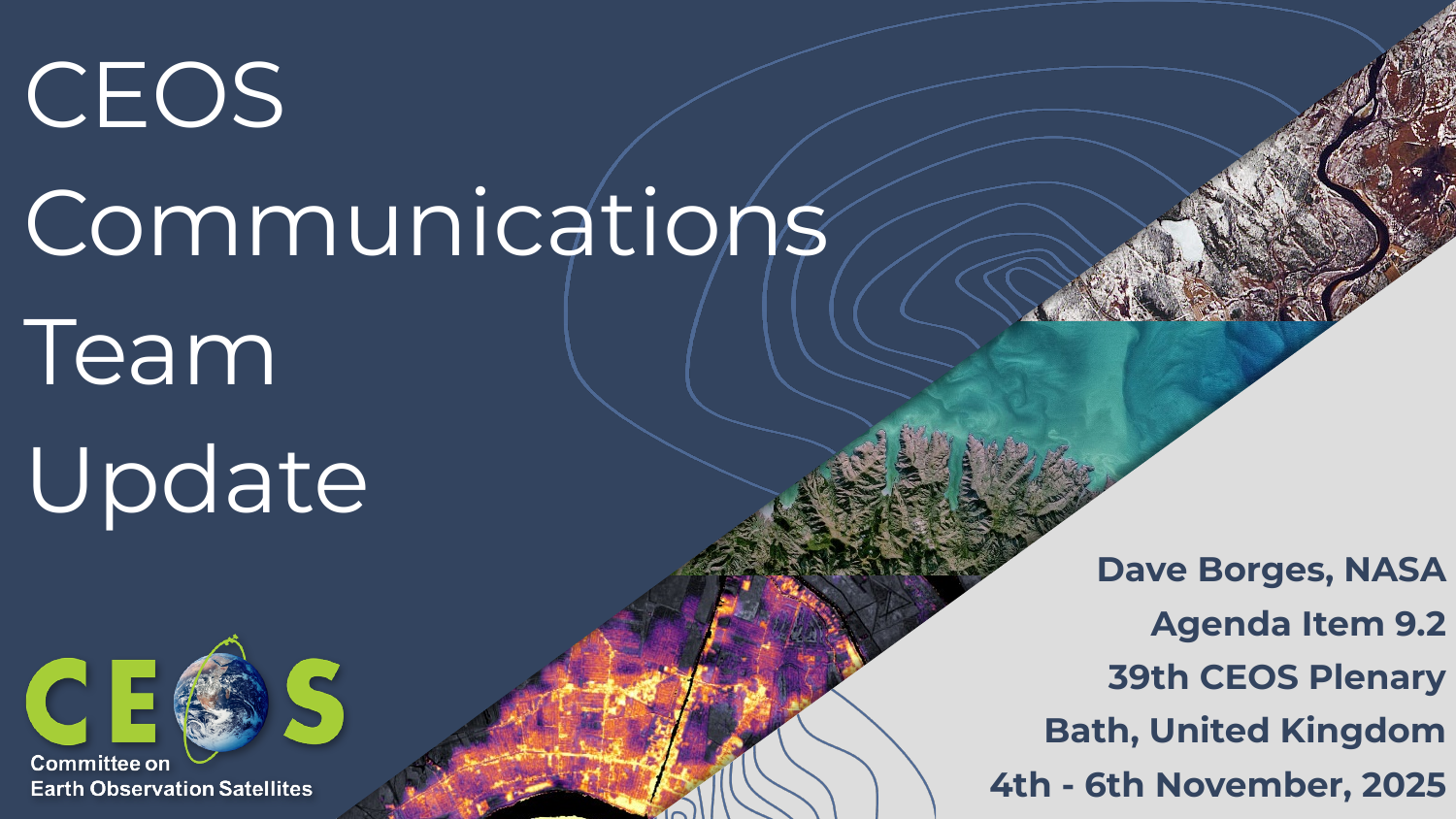

CEOS Communications
Team
Update

Dave Borges, NASA
Agenda Item 9.2
39th CEOS Plenary
Bath, United Kingdom
4th - 6th November, 2025